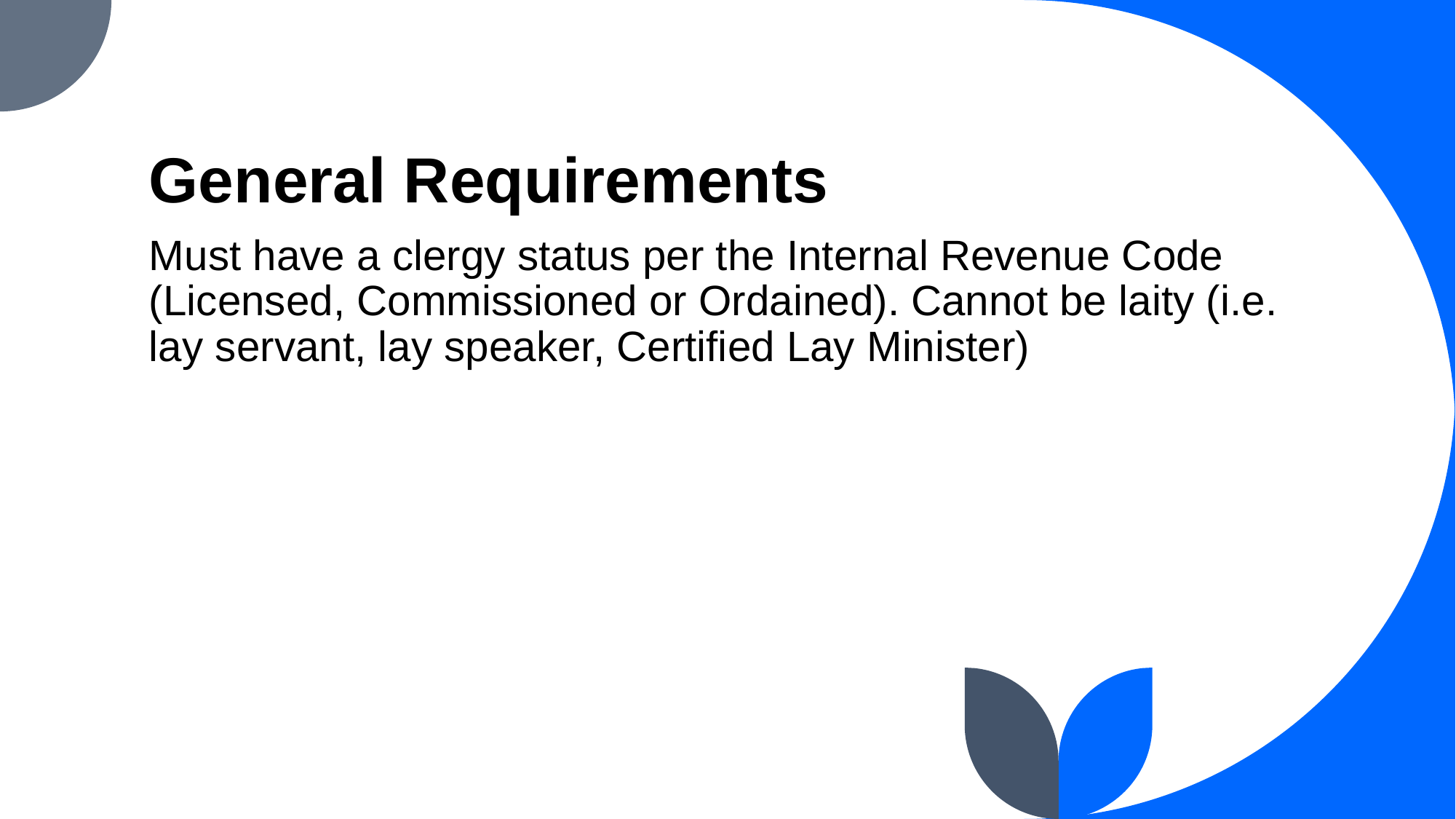

# General Requirements
Must have a clergy status per the Internal Revenue Code (Licensed, Commissioned or Ordained). Cannot be laity (i.e. lay servant, lay speaker, Certified Lay Minister)